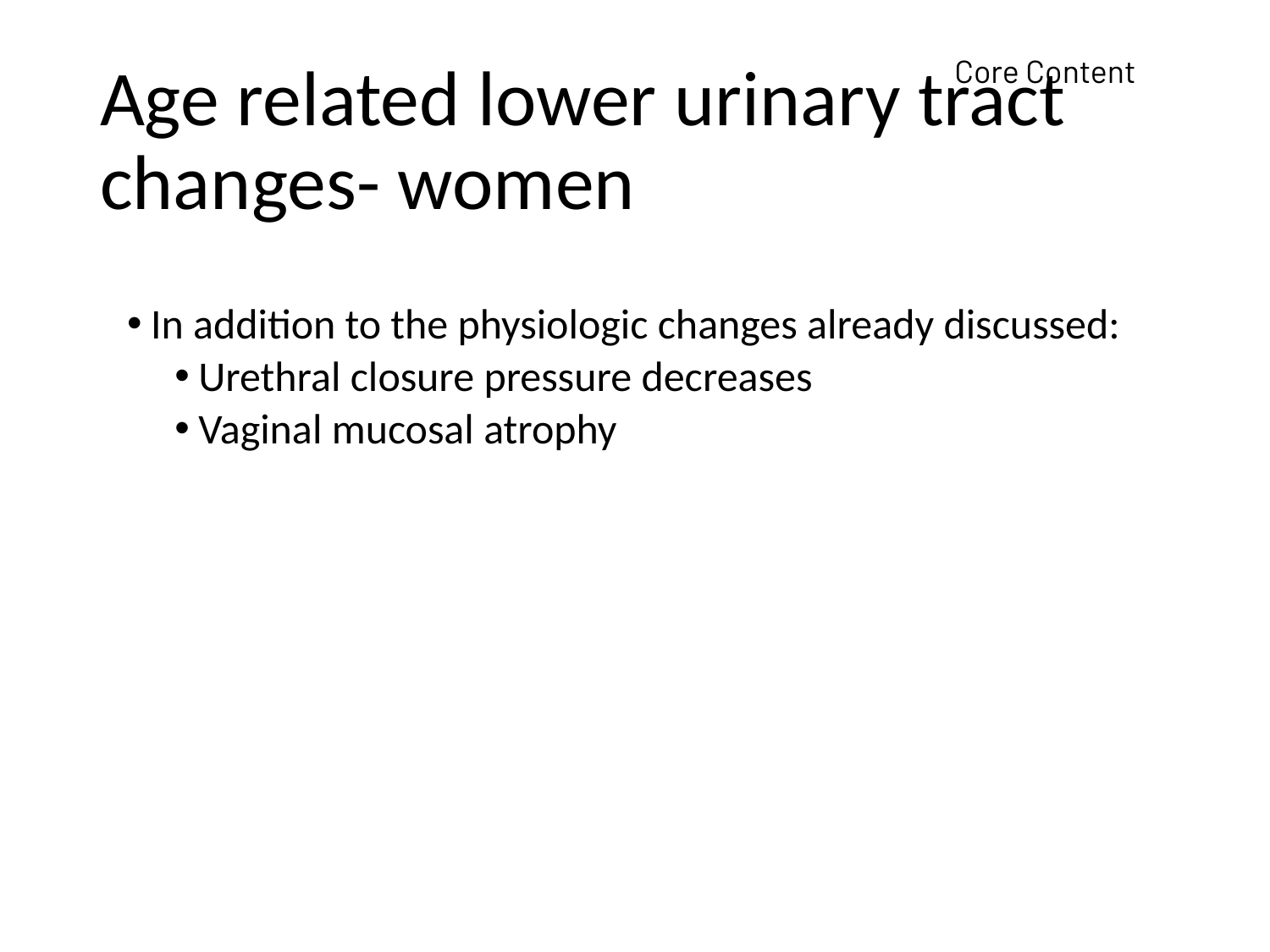

Core Content
# Age related lower urinary tract changes- women
In addition to the physiologic changes already discussed:
Urethral closure pressure decreases
Vaginal mucosal atrophy